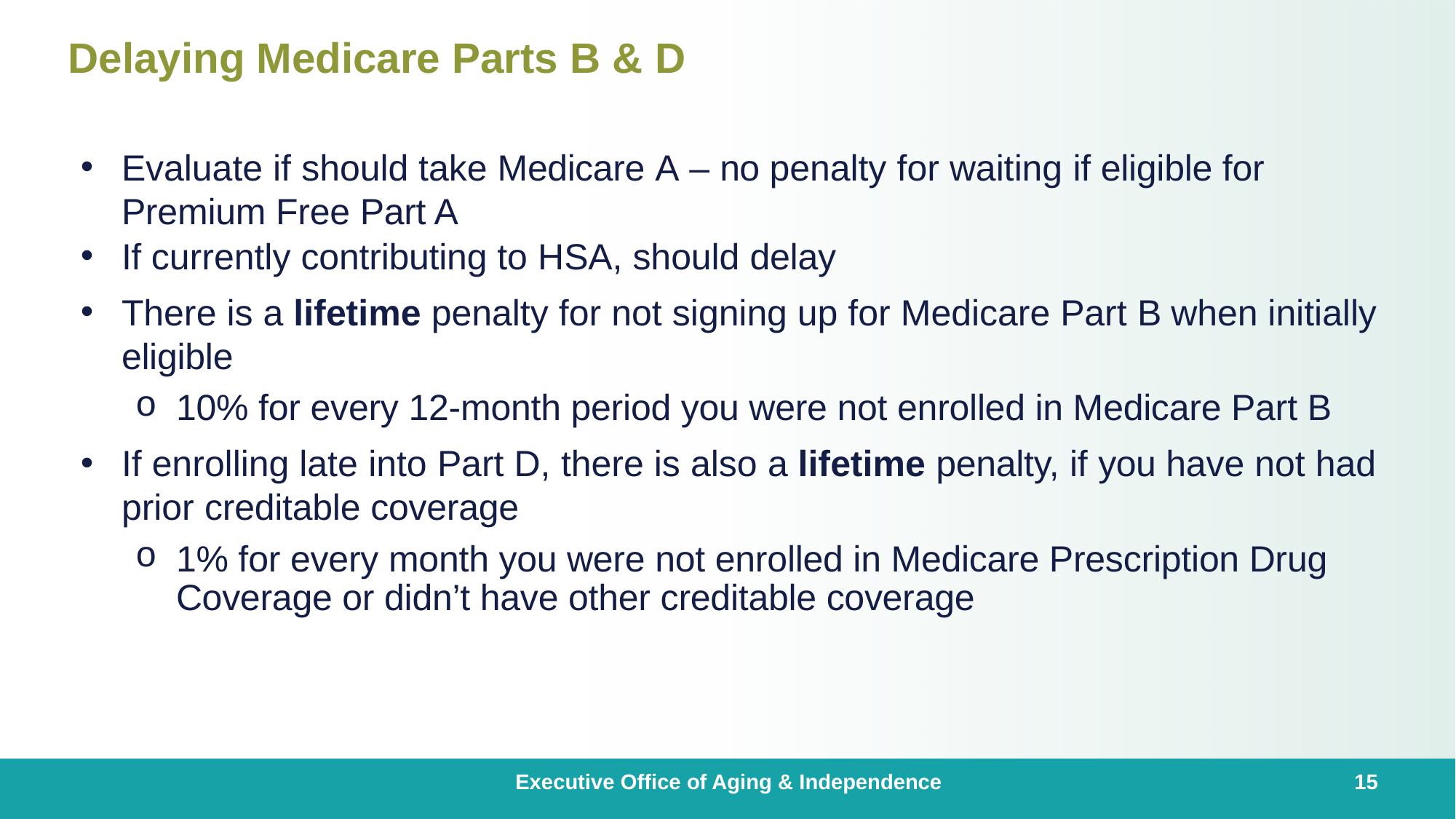

# Delaying Medicare Parts B & D
Evaluate if should take Medicare A – no penalty for waiting if eligible for Premium Free Part A
If currently contributing to HSA, should delay
There is a lifetime penalty for not signing up for Medicare Part B when initially eligible
10% for every 12-month period you were not enrolled in Medicare Part B
If enrolling late into Part D, there is also a lifetime penalty, if you have not had prior creditable coverage
1% for every month you were not enrolled in Medicare Prescription Drug Coverage or didn’t have other creditable coverage